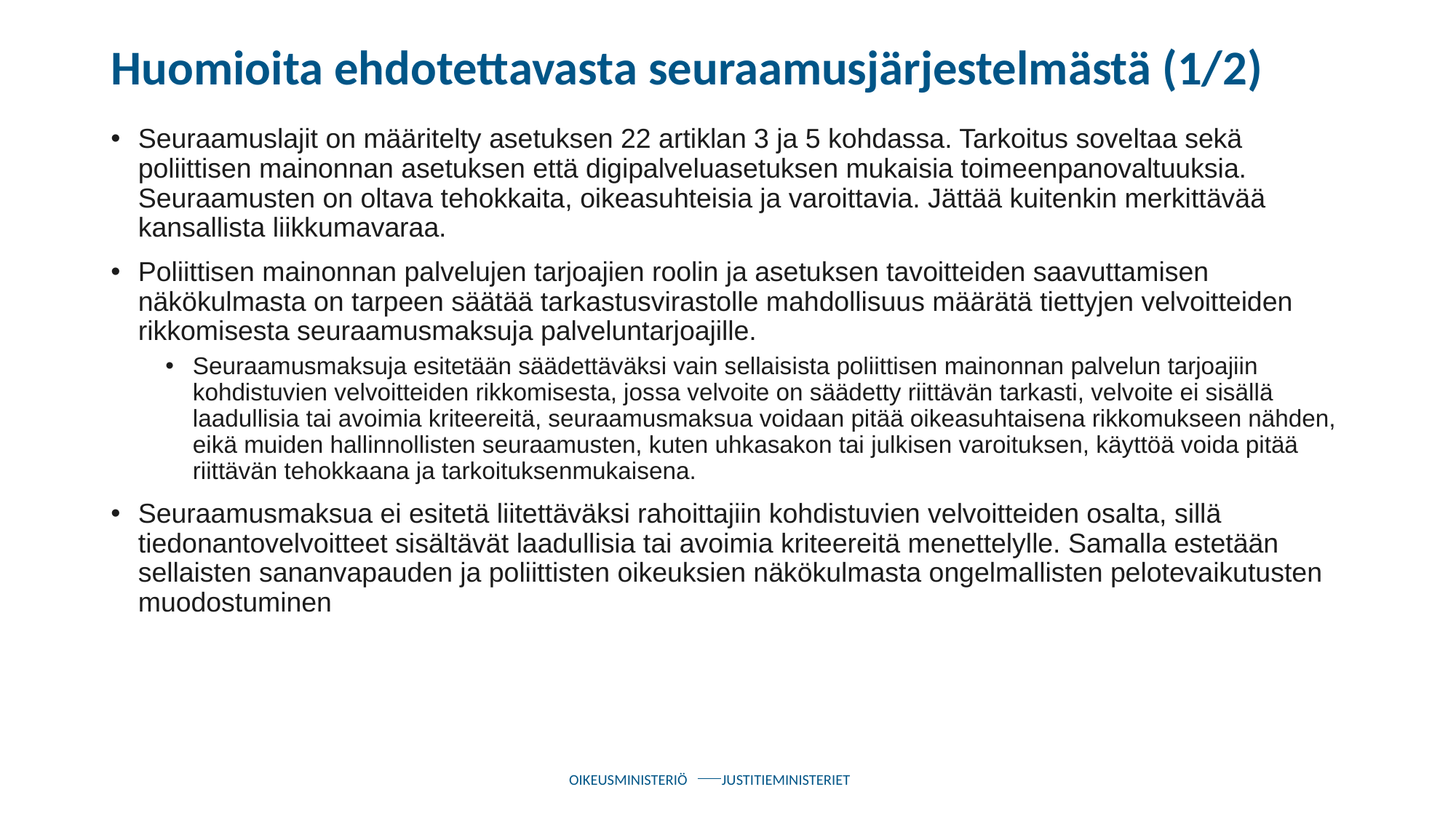

# Huomioita ehdotettavasta seuraamusjärjestelmästä (1/2)
Seuraamuslajit on määritelty asetuksen 22 artiklan 3 ja 5 kohdassa. Tarkoitus soveltaa sekä poliittisen mainonnan asetuksen että digipalveluasetuksen mukaisia toimeenpanovaltuuksia. Seuraamusten on oltava tehokkaita, oikeasuhteisia ja varoittavia. Jättää kuitenkin merkittävää kansallista liikkumavaraa.
Poliittisen mainonnan palvelujen tarjoajien roolin ja asetuksen tavoitteiden saavuttamisen näkökulmasta on tarpeen säätää tarkastusvirastolle mahdollisuus määrätä tiettyjen velvoitteiden rikkomisesta seuraamusmaksuja palveluntarjoajille.
Seuraamusmaksuja esitetään säädettäväksi vain sellaisista poliittisen mainonnan palvelun tarjoajiin kohdistuvien velvoitteiden rikkomisesta, jossa velvoite on säädetty riittävän tarkasti, velvoite ei sisällä laadullisia tai avoimia kriteereitä, seuraamusmaksua voidaan pitää oikeasuhtaisena rikkomukseen nähden, eikä muiden hallinnollisten seuraamusten, kuten uhkasakon tai julkisen varoituksen, käyttöä voida pitää riittävän tehokkaana ja tarkoituksenmukaisena.
Seuraamusmaksua ei esitetä liitettäväksi rahoittajiin kohdistuvien velvoitteiden osalta, sillä tiedonantovelvoitteet sisältävät laadullisia tai avoimia kriteereitä menettelylle. Samalla estetään sellaisten sananvapauden ja poliittisten oikeuksien näkökulmasta ongelmallisten pelotevaikutusten muodostuminen